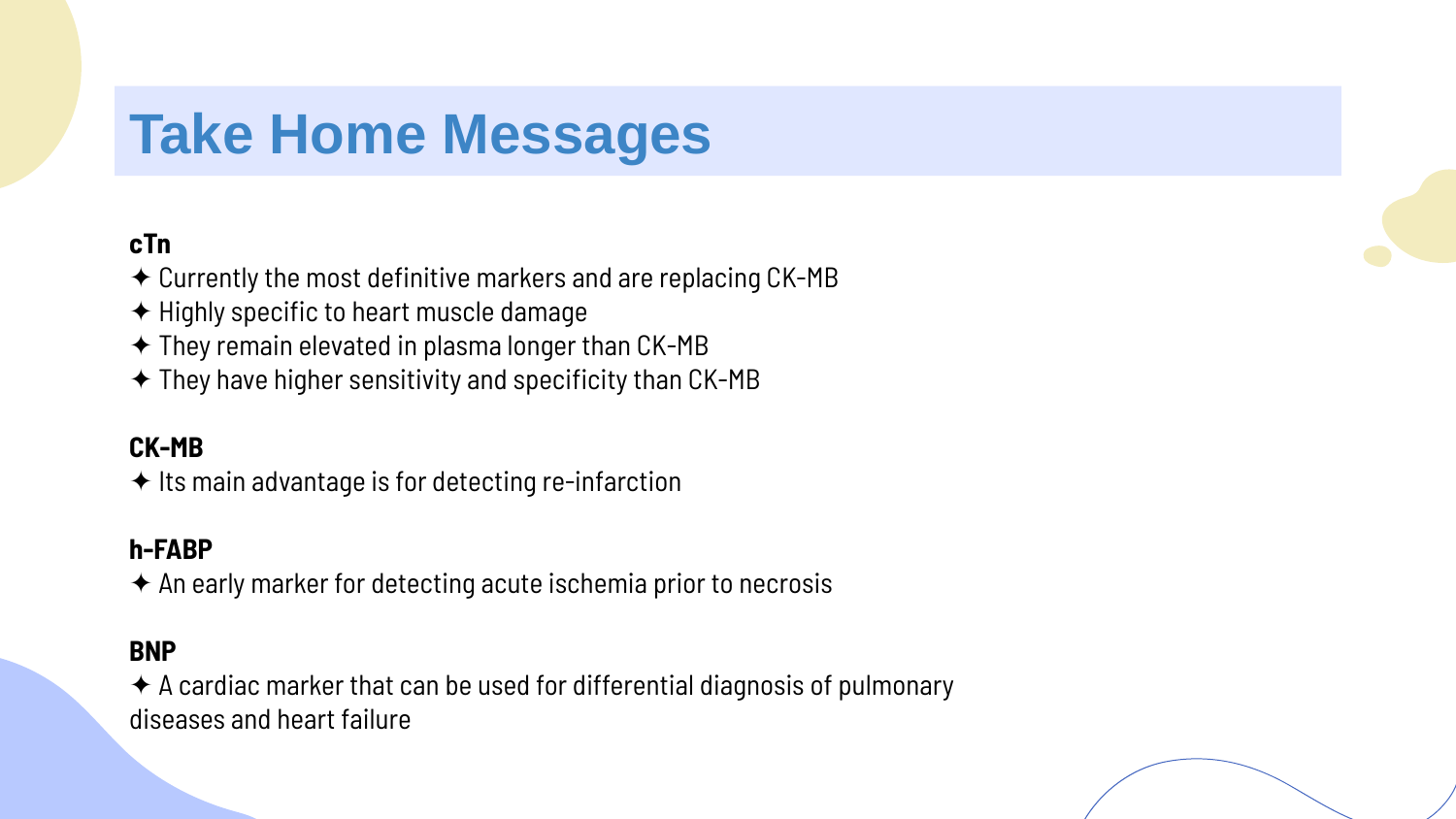

# Take Home Messages
cTn
✦ Currently the most definitive markers and are replacing CK-MB
✦ Highly specific to heart muscle damage
✦ They remain elevated in plasma longer than CK-MB
✦ They have higher sensitivity and specificity than CK-MB

CK-MB
✦ Its main advantage is for detecting re-infarction

h-FABP
✦ An early marker for detecting acute ischemia prior to necrosis

BNP
✦ A cardiac marker that can be used for differential diagnosis of pulmonary
diseases and heart failure